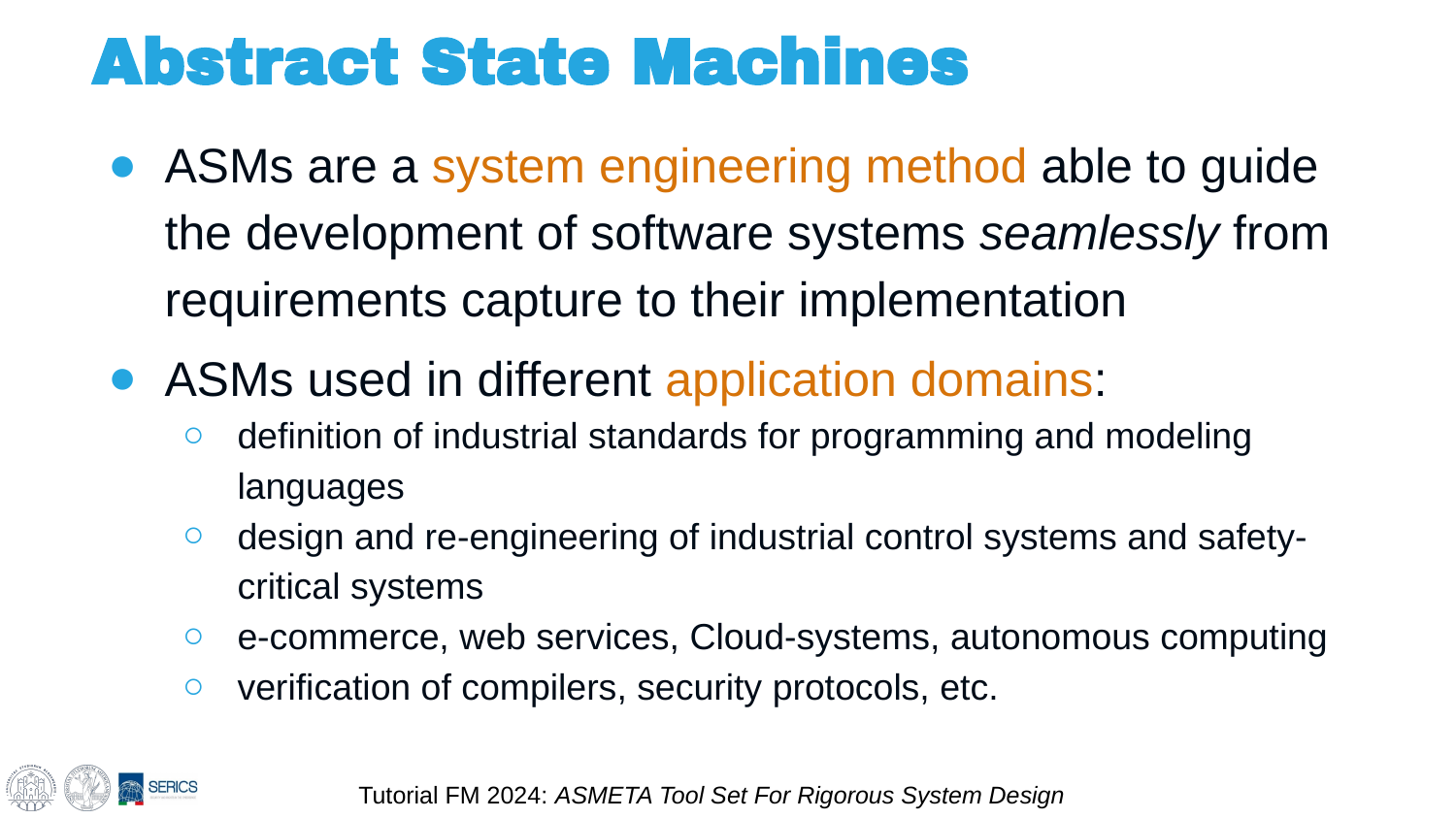

# Abstract State Machines
ASMs are a system engineering method able to guide the development of software systems seamlessly from requirements capture to their implementation
ASMs used in different application domains:
definition of industrial standards for programming and modeling languages
design and re-engineering of industrial control systems and safety-critical systems
e-commerce, web services, Cloud-systems, autonomous computing
verification of compilers, security protocols, etc.